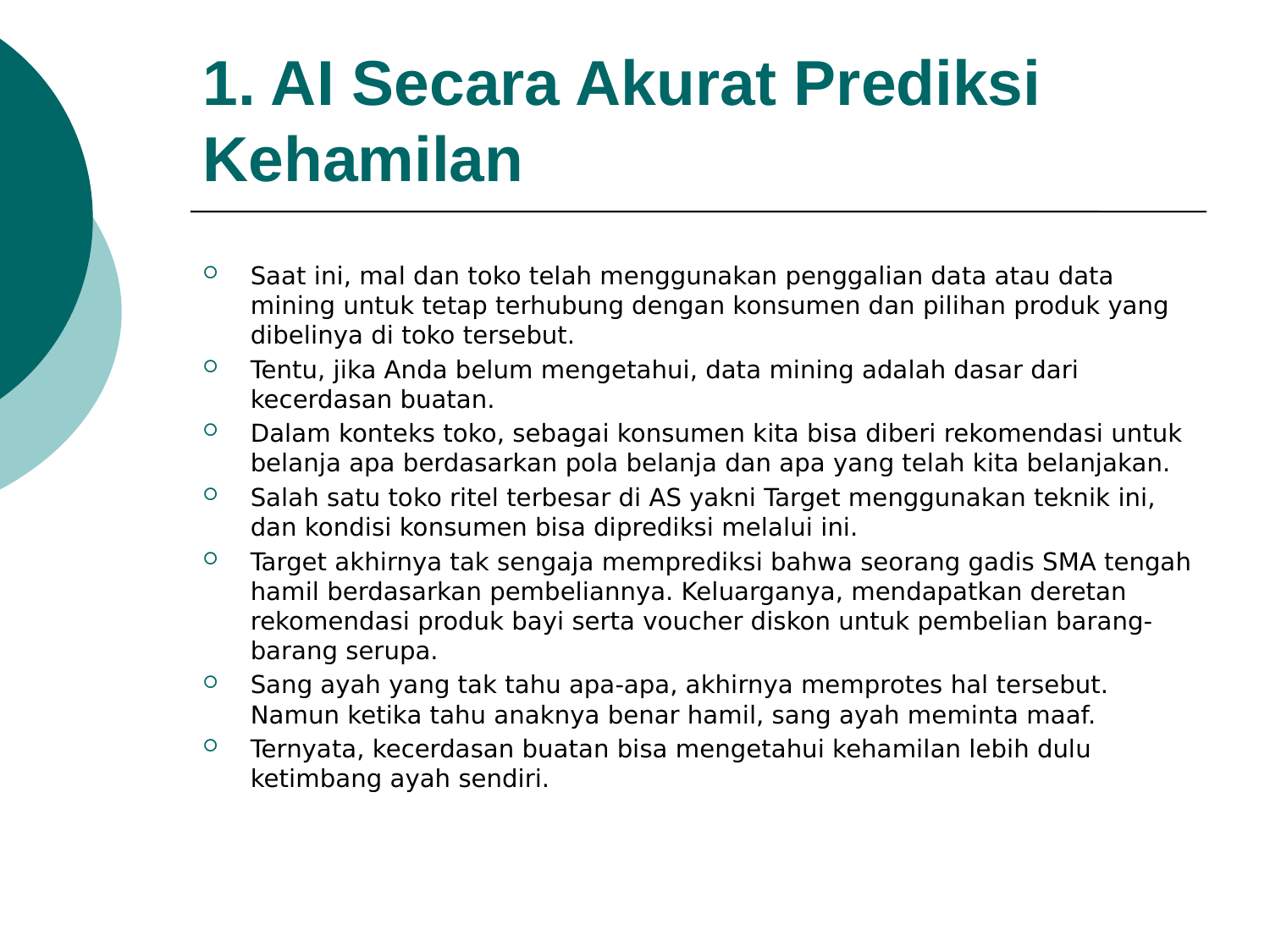

# 1. AI Secara Akurat Prediksi Kehamilan
Saat ini, mal dan toko telah menggunakan penggalian data atau data mining untuk tetap terhubung dengan konsumen dan pilihan produk yang dibelinya di toko tersebut.
Tentu, jika Anda belum mengetahui, data mining adalah dasar dari kecerdasan buatan.
Dalam konteks toko, sebagai konsumen kita bisa diberi rekomendasi untuk belanja apa berdasarkan pola belanja dan apa yang telah kita belanjakan.
Salah satu toko ritel terbesar di AS yakni Target menggunakan teknik ini, dan kondisi konsumen bisa diprediksi melalui ini.
Target akhirnya tak sengaja memprediksi bahwa seorang gadis SMA tengah hamil berdasarkan pembeliannya. Keluarganya, mendapatkan deretan rekomendasi produk bayi serta voucher diskon untuk pembelian barang-barang serupa.
Sang ayah yang tak tahu apa-apa, akhirnya memprotes hal tersebut. Namun ketika tahu anaknya benar hamil, sang ayah meminta maaf.
Ternyata, kecerdasan buatan bisa mengetahui kehamilan lebih dulu ketimbang ayah sendiri.